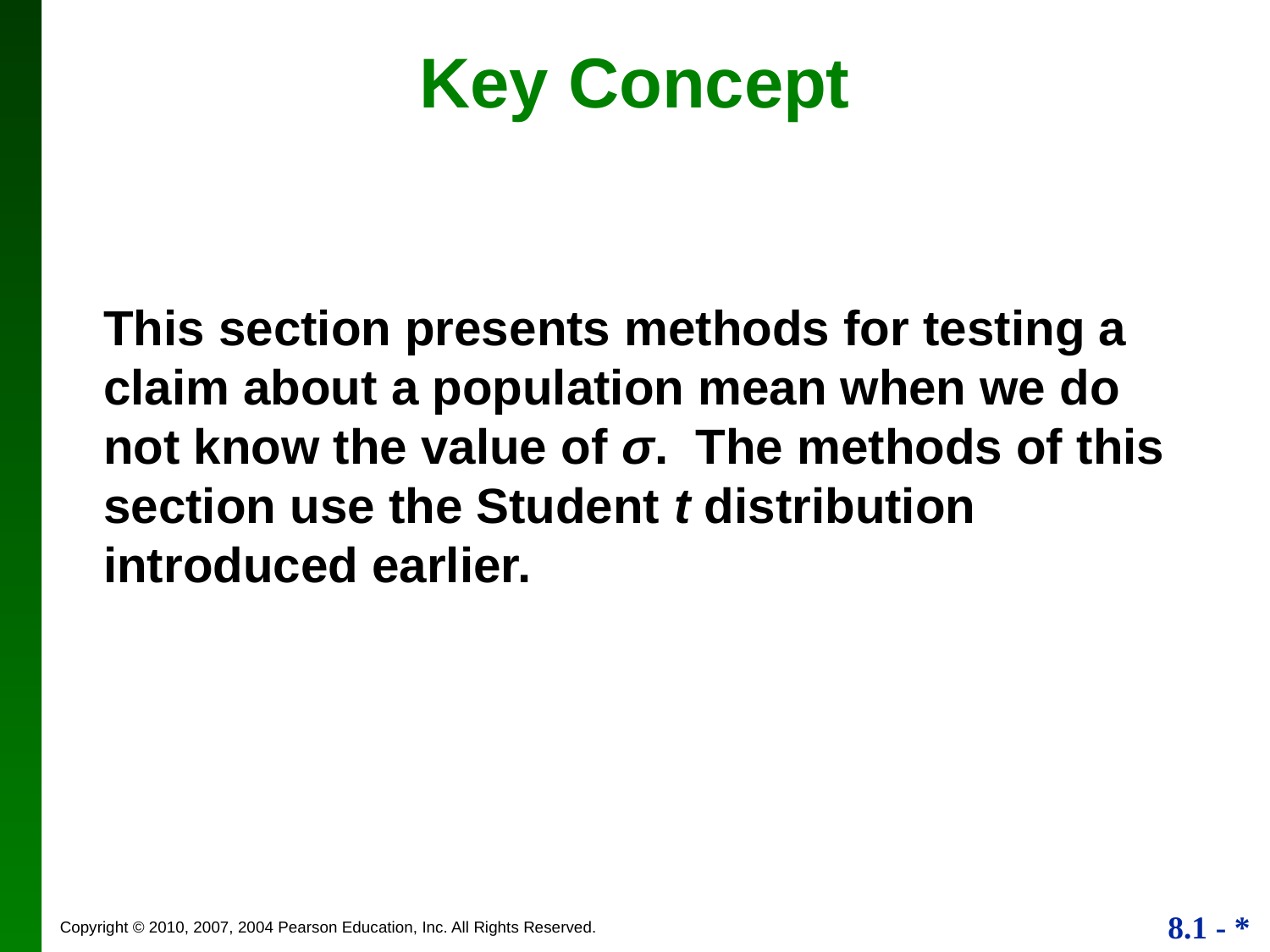

Key Concept
This section presents methods for testing a claim about a population mean when we do not know the value of σ.  The methods of this section use the Student t distribution introduced earlier.